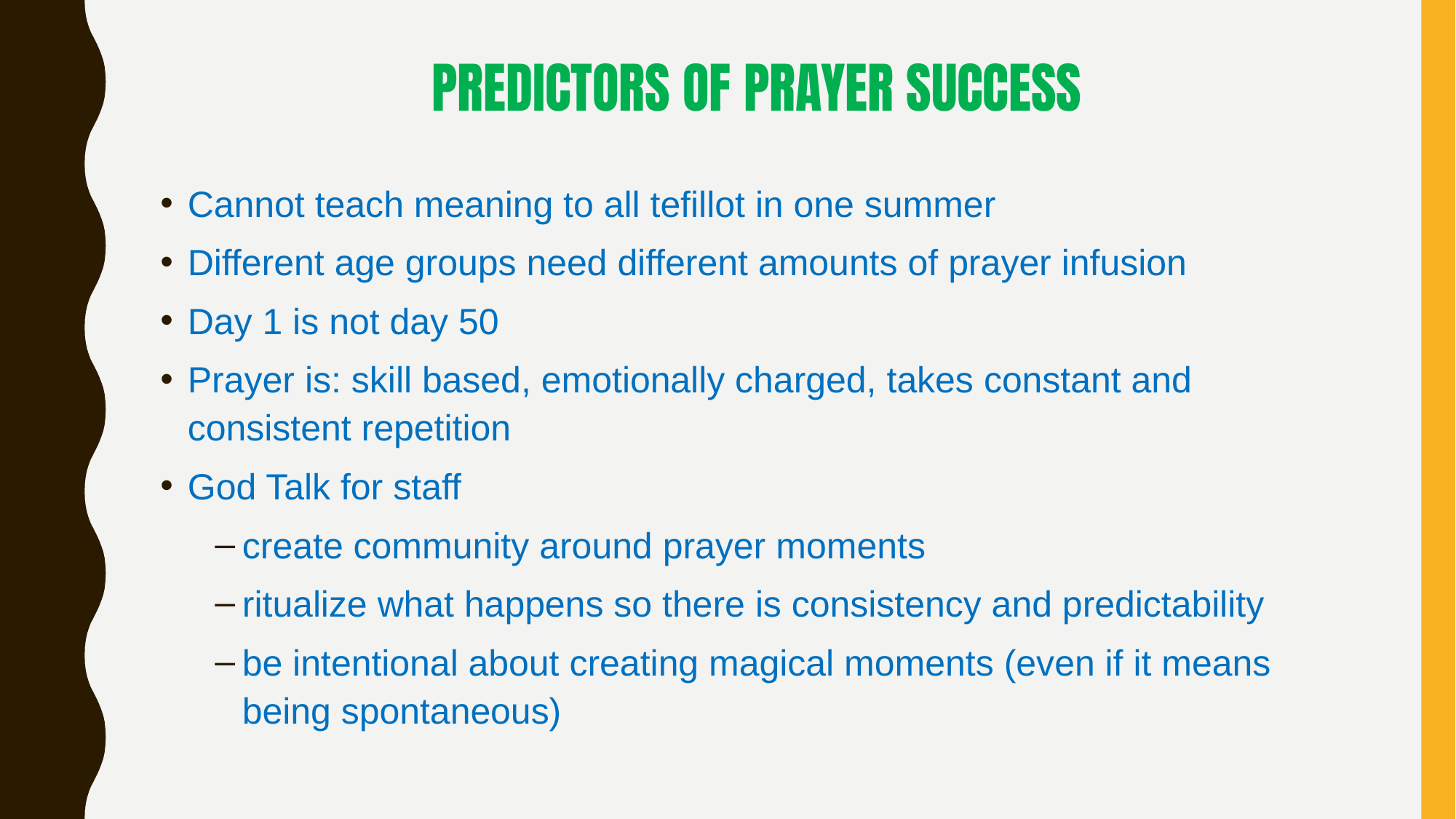

# PREDICTORS OF PRAYER SUCCESS
Cannot teach meaning to all tefillot in one summer
Different age groups need different amounts of prayer infusion
Day 1 is not day 50
Prayer is: skill based, emotionally charged, takes constant and consistent repetition
God Talk for staff
create community around prayer moments
ritualize what happens so there is consistency and predictability
be intentional about creating magical moments (even if it means being spontaneous)